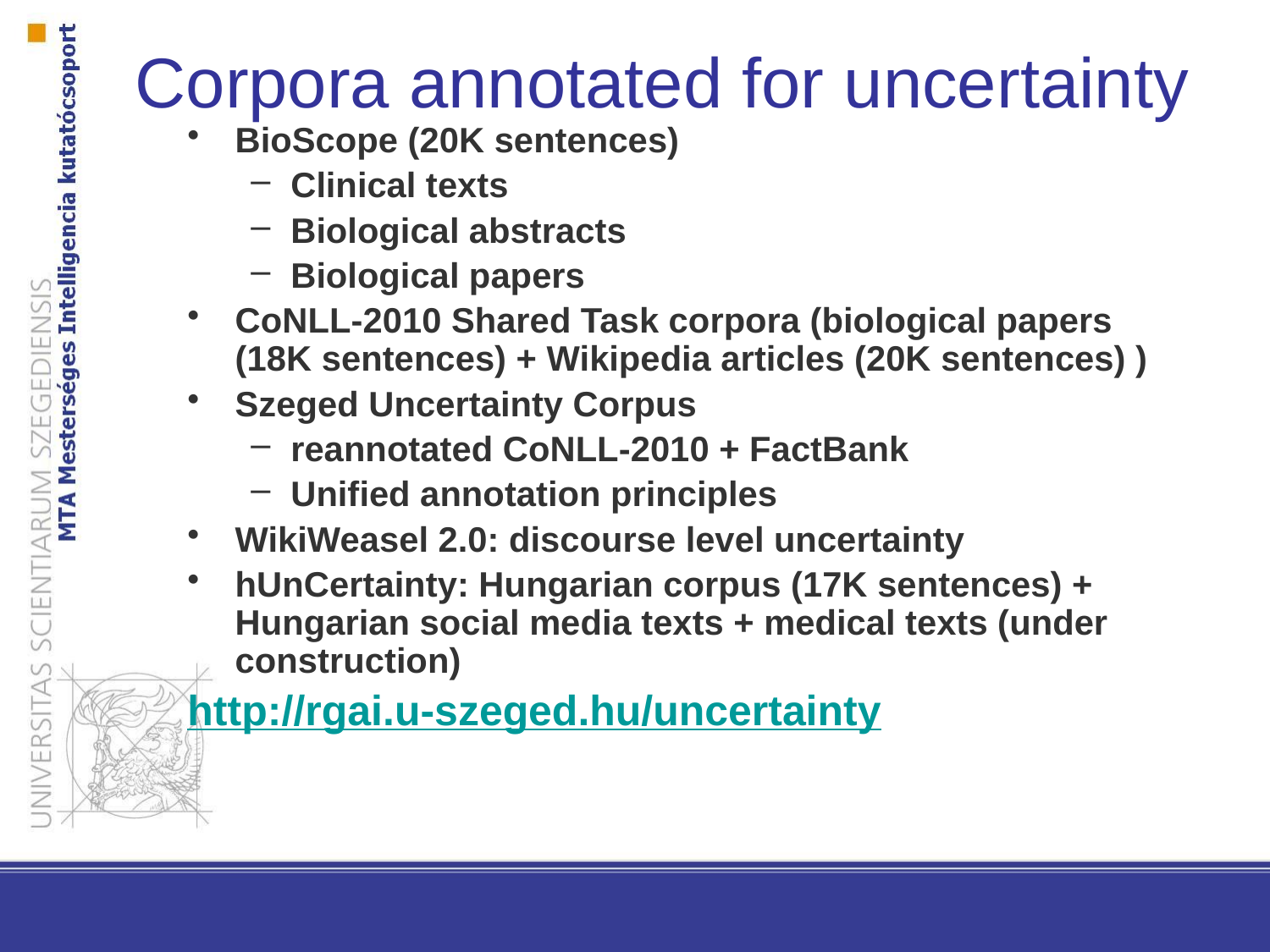

# Corpora annotated for uncertainty
BioScope (20K sentences)
Clinical texts
Biological abstracts
Biological papers
CoNLL-2010 Shared Task corpora (biological papers (18K sentences) + Wikipedia articles (20K sentences) )
Szeged Uncertainty Corpus
reannotated CoNLL-2010 + FactBank
Unified annotation principles
WikiWeasel 2.0: discourse level uncertainty
hUnCertainty: Hungarian corpus (17K sentences) + Hungarian social media texts + medical texts (under construction)
http://rgai.u-szeged.hu/uncertainty